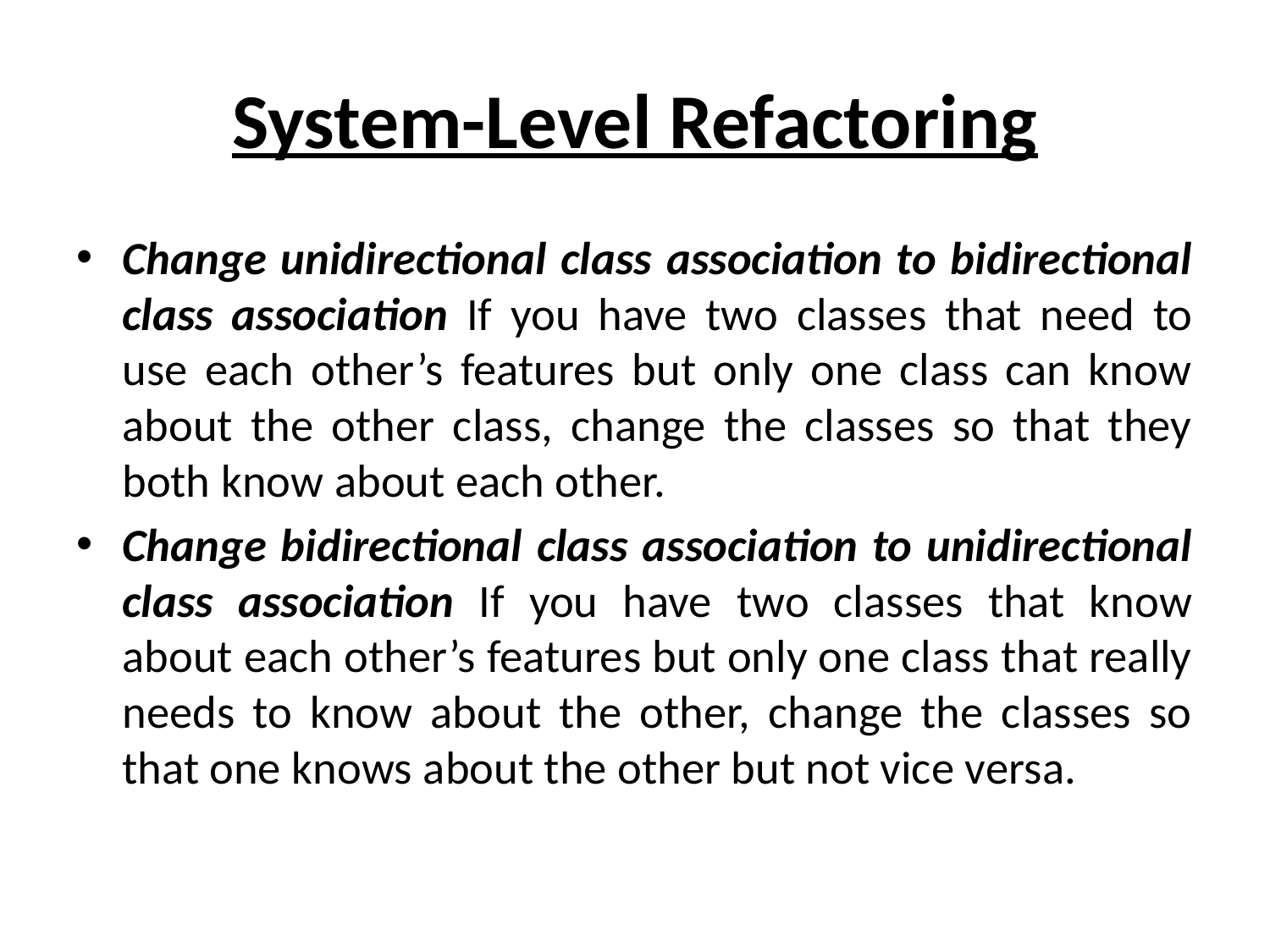

# System-Level Refactoring
Change unidirectional class association to bidirectional class association If you have two classes that need to use each other’s features but only one class can know about the other class, change the classes so that they both know about each other.
Change bidirectional class association to unidirectional class association If you have two classes that know about each other’s features but only one class that really needs to know about the other, change the classes so that one knows about the other but not vice versa.